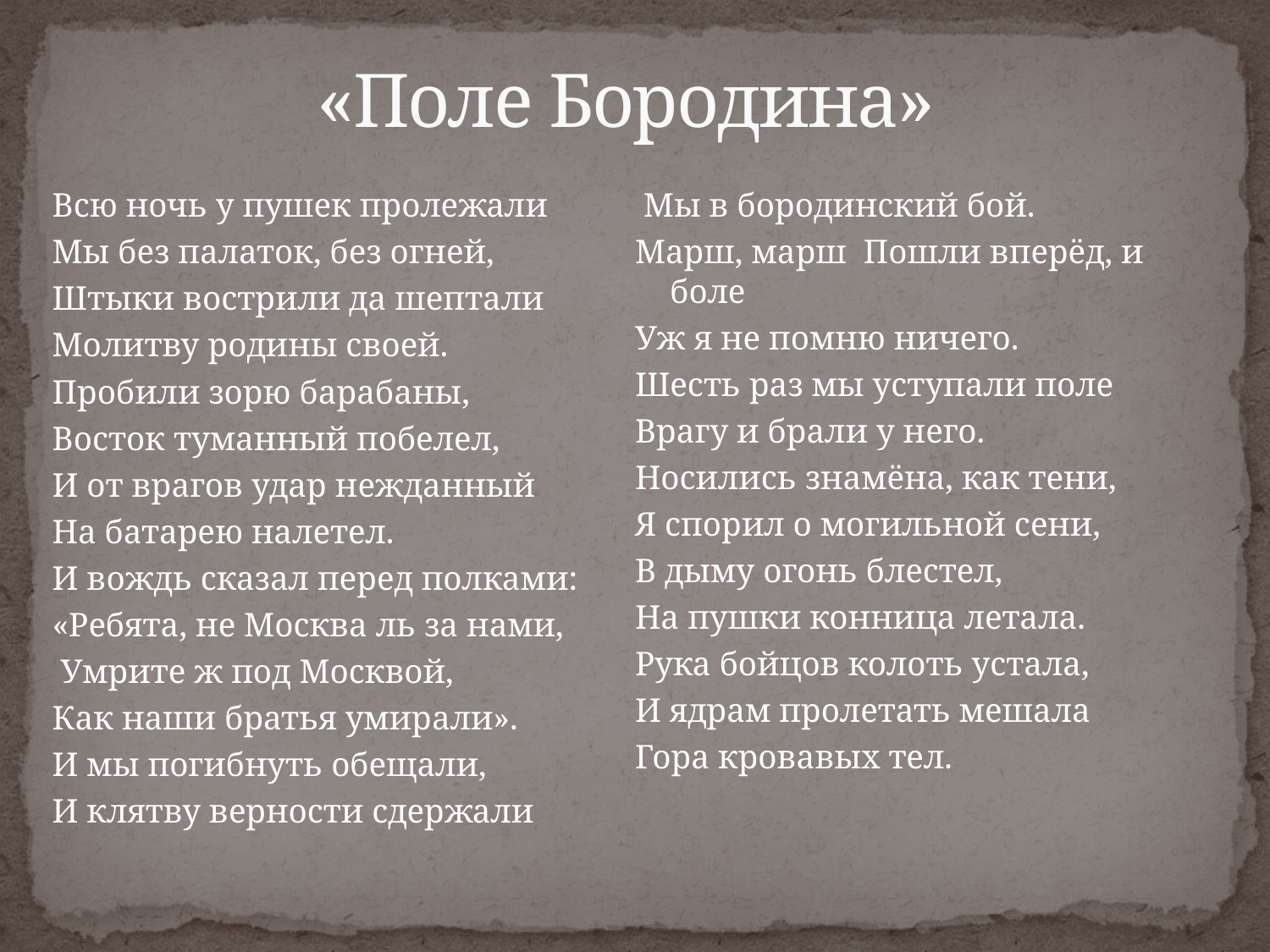

# «Поле Бородина»
Всю ночь у пушек пролежали
Мы без палаток, без огней,
Штыки вострили да шептали
Молитву родины своей.
Пробили зорю барабаны,
Восток туманный побелел,
И от врагов удар нежданный
На батарею налетел.
И вождь сказал перед полками:
«Ребята, не Москва ль за нами,
 Умрите ж под Москвой,
Как наши братья умирали».
И мы погибнуть обещали,
И клятву верности сдержали
 Мы в бородинский бой.
Марш, марш  Пошли вперёд, и боле
Уж я не помню ничего.
Шесть раз мы уступали поле
Врагу и брали у него.
Носились знамёна, как тени,
Я спорил о могильной сени,
В дыму огонь блестел,
На пушки конница летала.
Рука бойцов колоть устала,
И ядрам пролетать мешала
Гора кровавых тел.